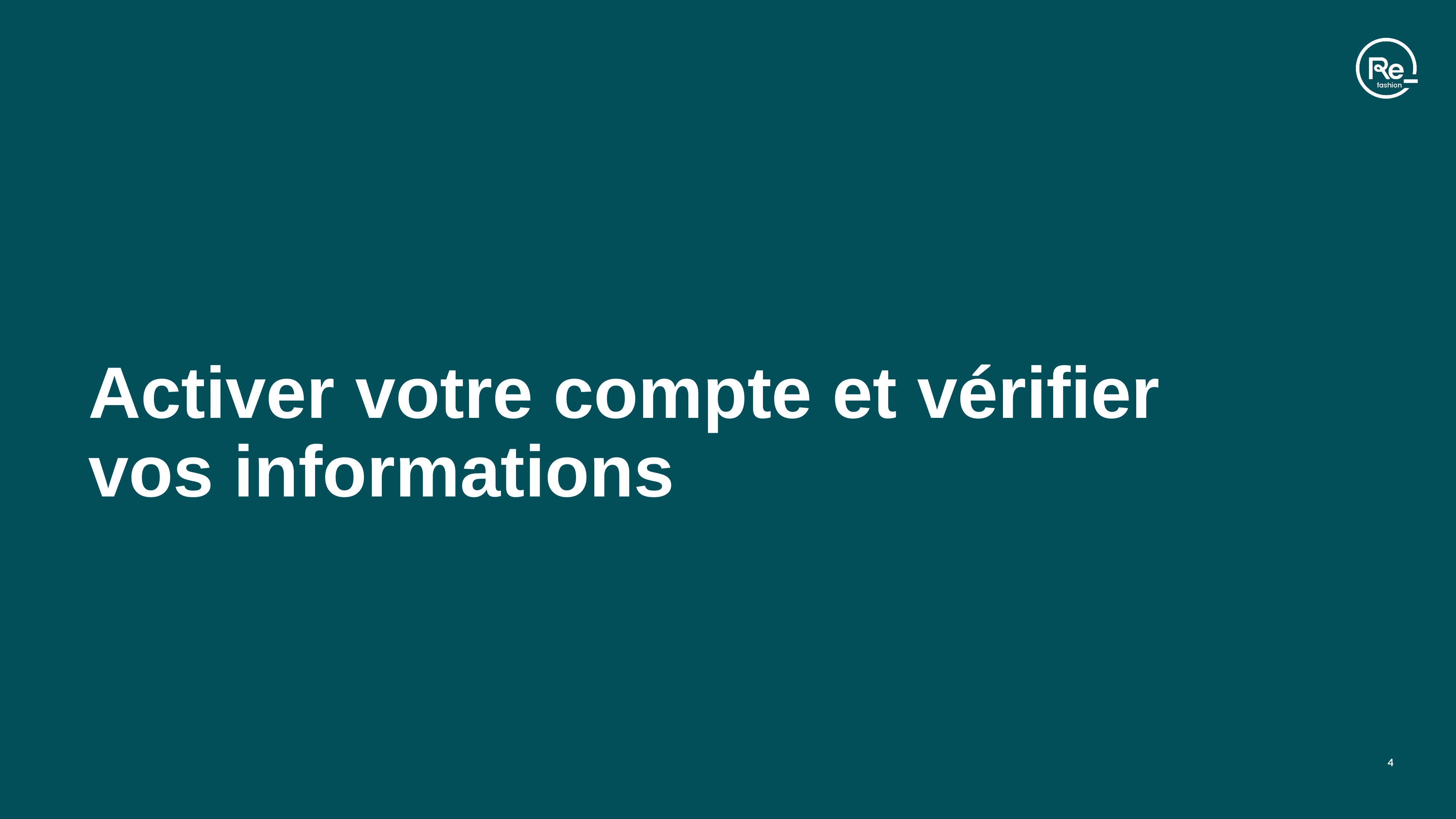

Activer votre compte et vérifier vos informations